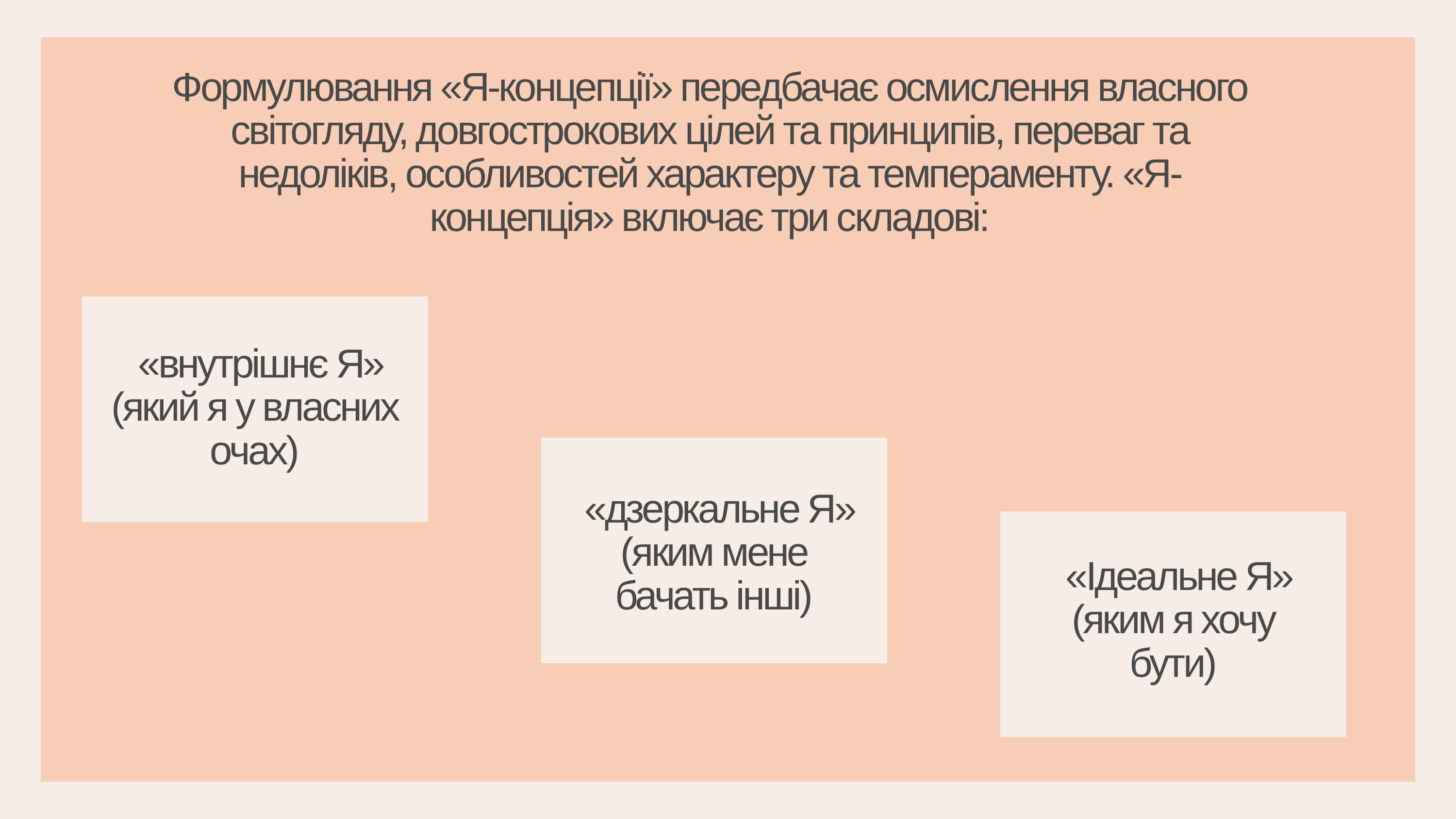

Формулювання «Я-концепції» передбачає осмислення власного світогляду, довгострокових цілей та принципів, переваг та недоліків, особливостей характеру та темпераменту. «Я-концепція» включає три складові:

 «внутрішнє Я» (який я у власних очах)

 «дзеркальне Я» (яким мене бачать інші)

 «Ідеальне Я» (яким я хочу бути)